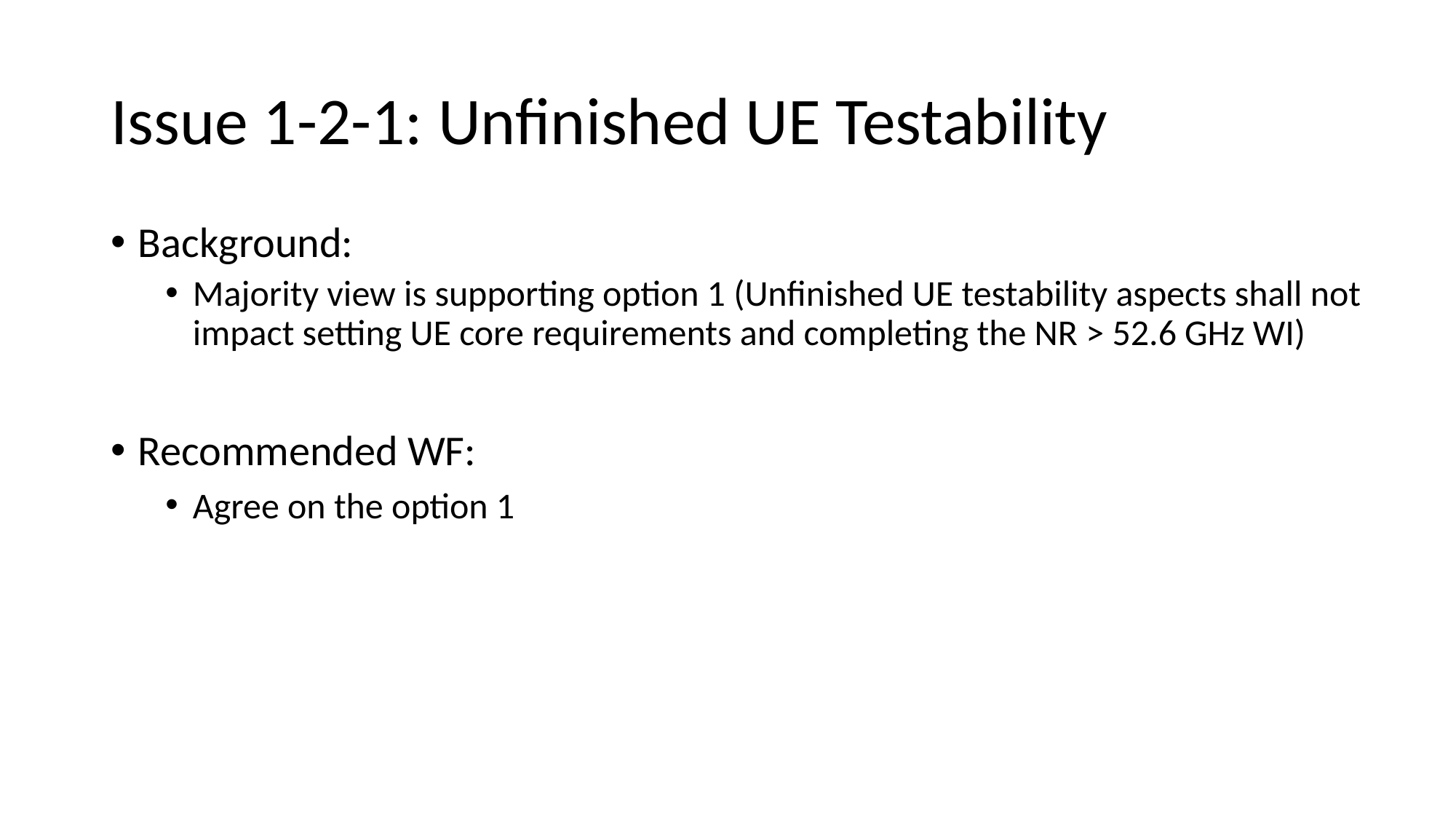

# Issue 1-2-1: Unfinished UE Testability
Background:
Majority view is supporting option 1 (Unfinished UE testability aspects shall not impact setting UE core requirements and completing the NR > 52.6 GHz WI)

Recommended WF:
Agree on the option 1